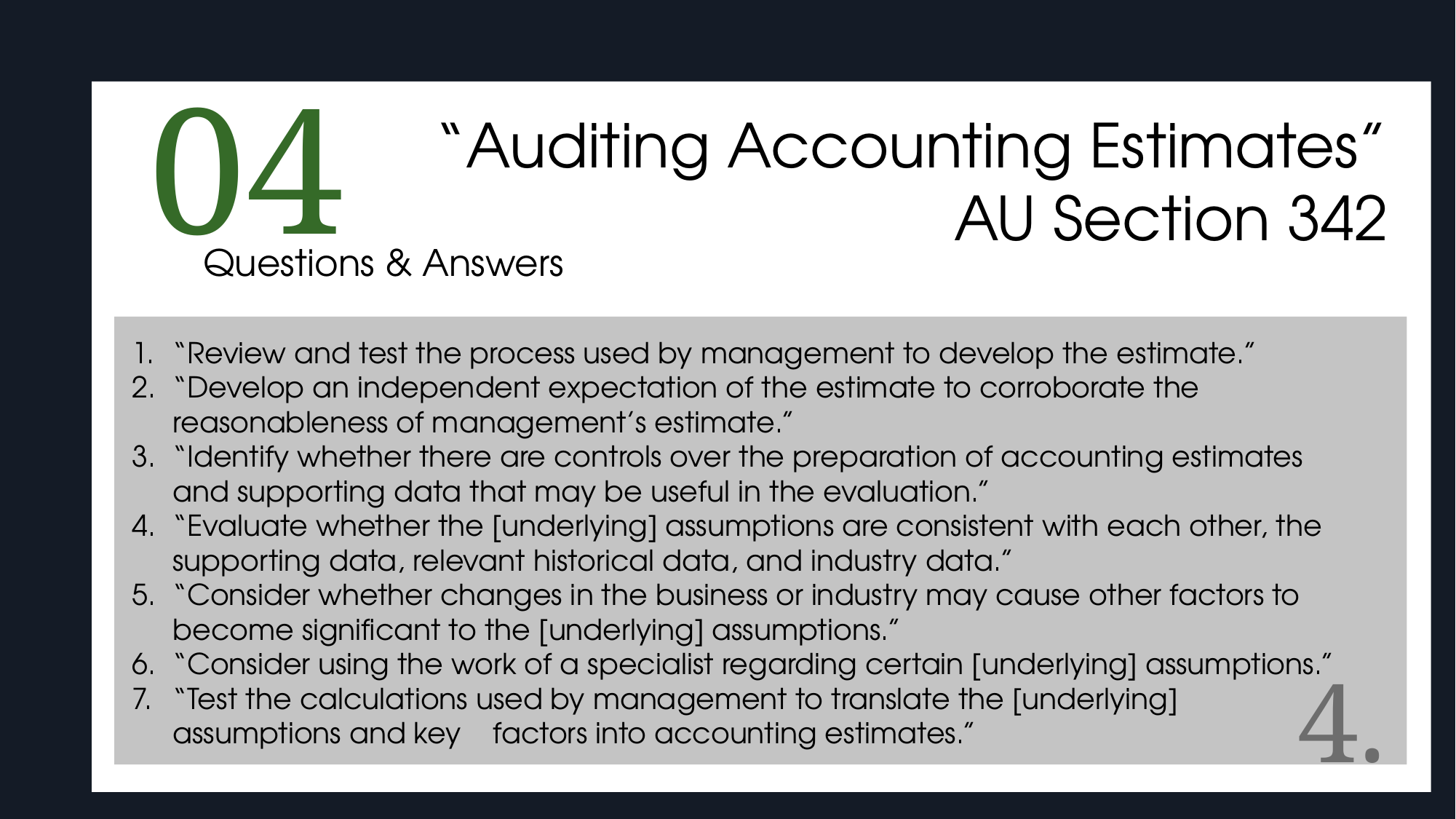

04

“Auditing Accounting Estimates”
AU Section 342
Questions & Answers

“Review and test the process used by management to develop the estimate.”
“Develop an independent expectation of the estimate to corroborate the reasonableness of management’s estimate.”
“Identify whether there are controls over the preparation of accounting estimates and supporting data that may be useful in the evaluation.”
“Evaluate whether the [underlying] assumptions are consistent with each other, the supporting data, relevant historical data, and industry data.”
“Consider whether changes in the business or industry may cause other factors to become significant to the [underlying] assumptions.”
“Consider using the work of a specialist regarding certain [underlying] assumptions.”
“Test the calculations used by management to translate the [underlying] assumptions and key    factors into accounting estimates.”
4.